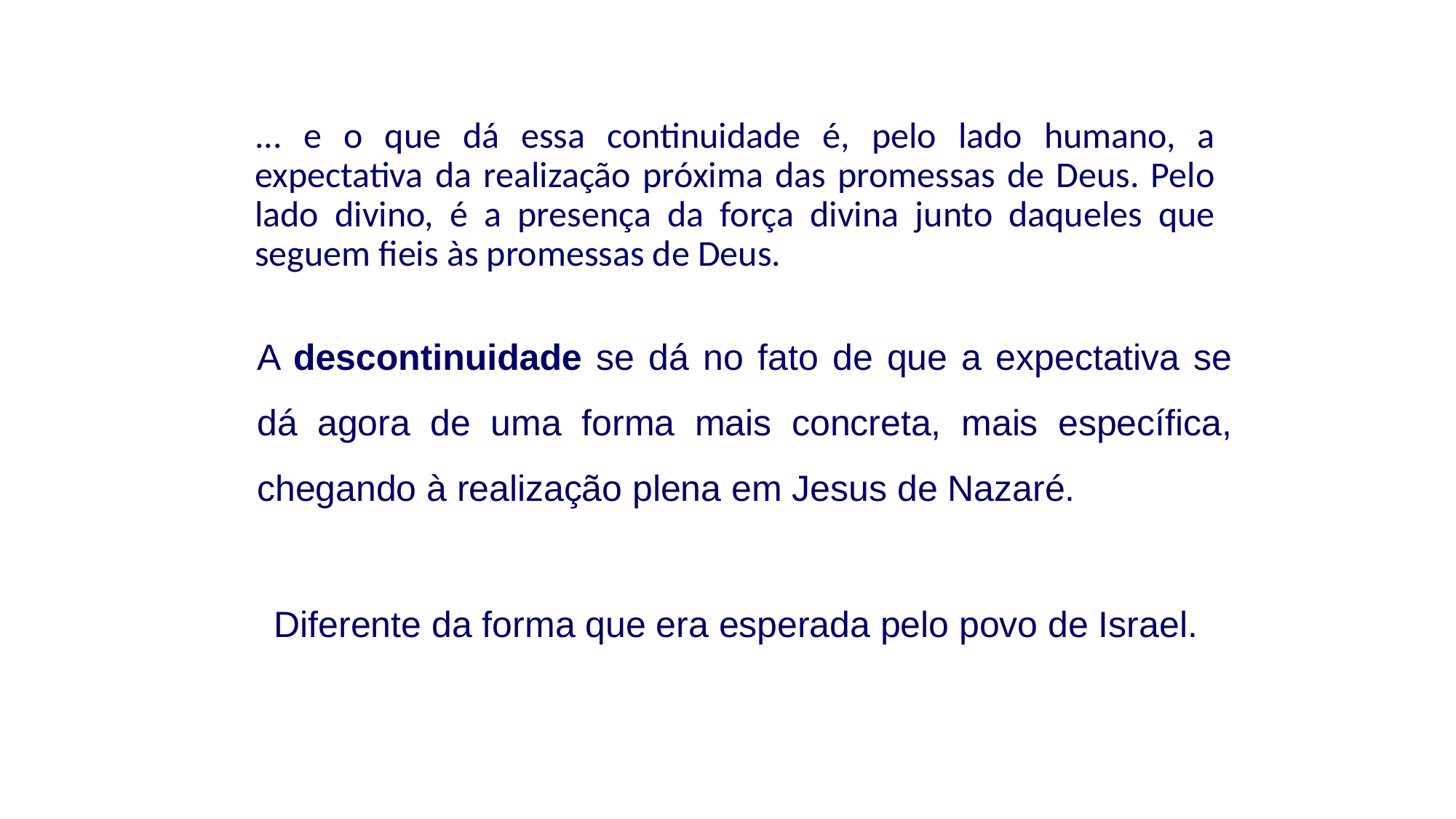

# ... e o que dá essa continuidade é, pelo lado humano, a expectativa da realização próxima das promessas de Deus. Pelo lado divino, é a presença da força divina junto daqueles que seguem fieis às promessas de Deus.
A descontinuidade se dá no fato de que a expectativa se dá agora de uma forma mais concreta, mais específica, chegando à realização plena em Jesus de Nazaré.
Diferente da forma que era esperada pelo povo de Israel.